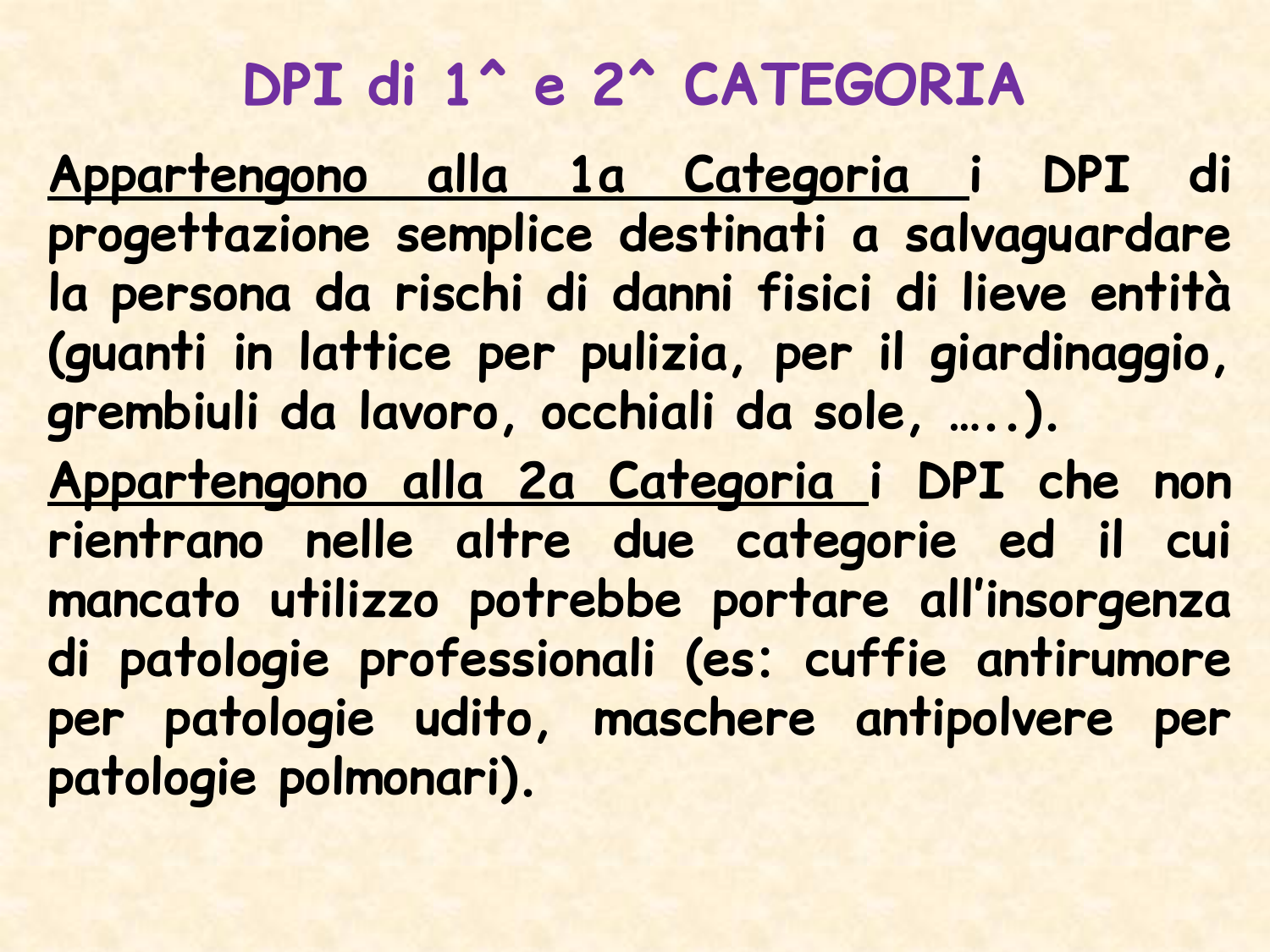

# DPI di 1^ e 2^ CATEGORIA
Appartengono alla 1a Categoria i DPI di progettazione semplice destinati a salvaguardare la persona da rischi di danni fisici di lieve entità (guanti in lattice per pulizia, per il giardinaggio, grembiuli da lavoro, occhiali da sole, …..).
Appartengono alla 2a Categoria i DPI che non rientrano nelle altre due categorie ed il cui mancato utilizzo potrebbe portare all’insorgenza di patologie professionali (es: cuffie antirumore per patologie udito, maschere antipolvere per patologie polmonari).